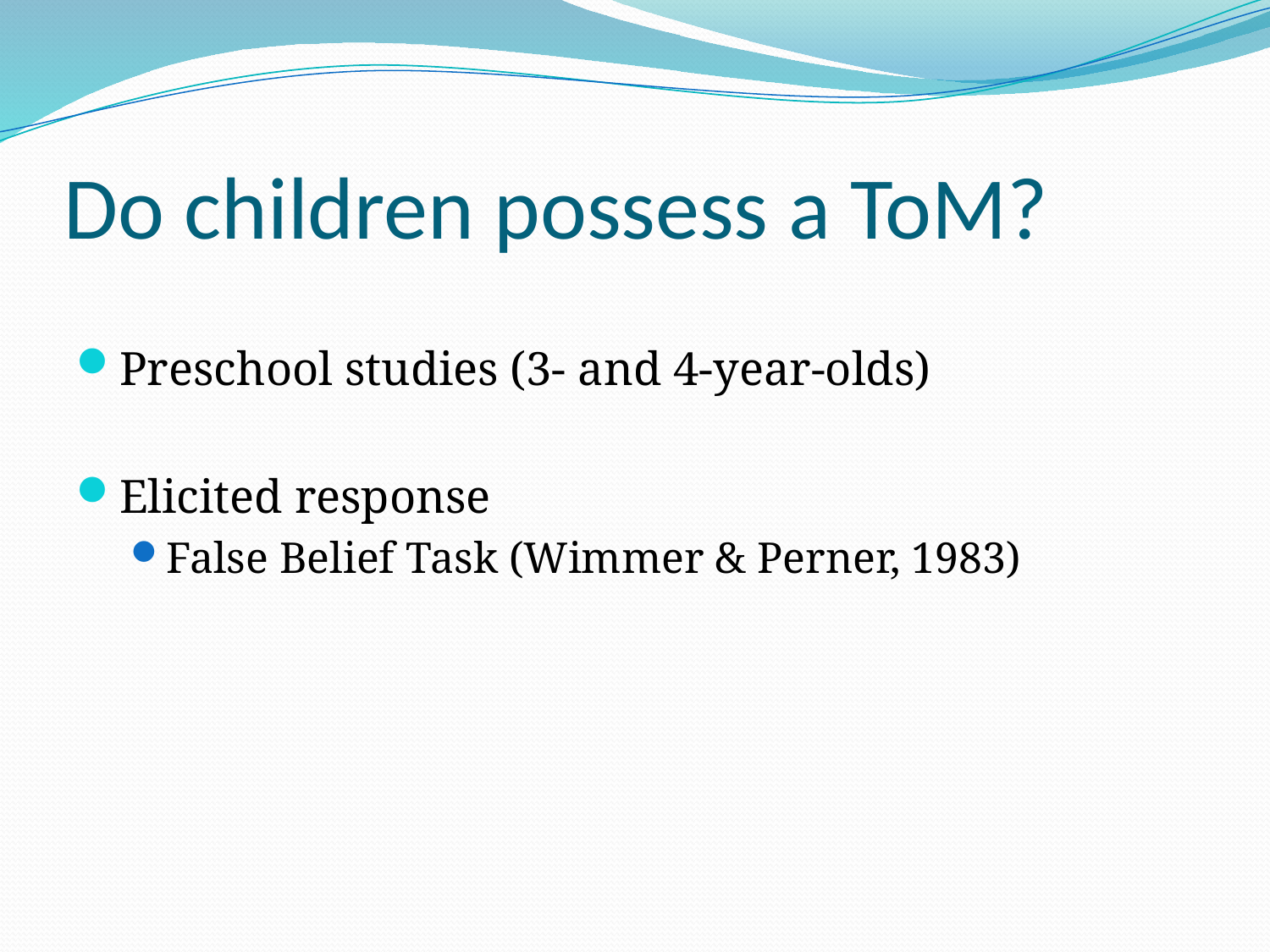

# Do children possess a ToM?

Preschool studies (3- and 4-year-olds)

Elicited response
False Belief Task (Wimmer & Perner, 1983)